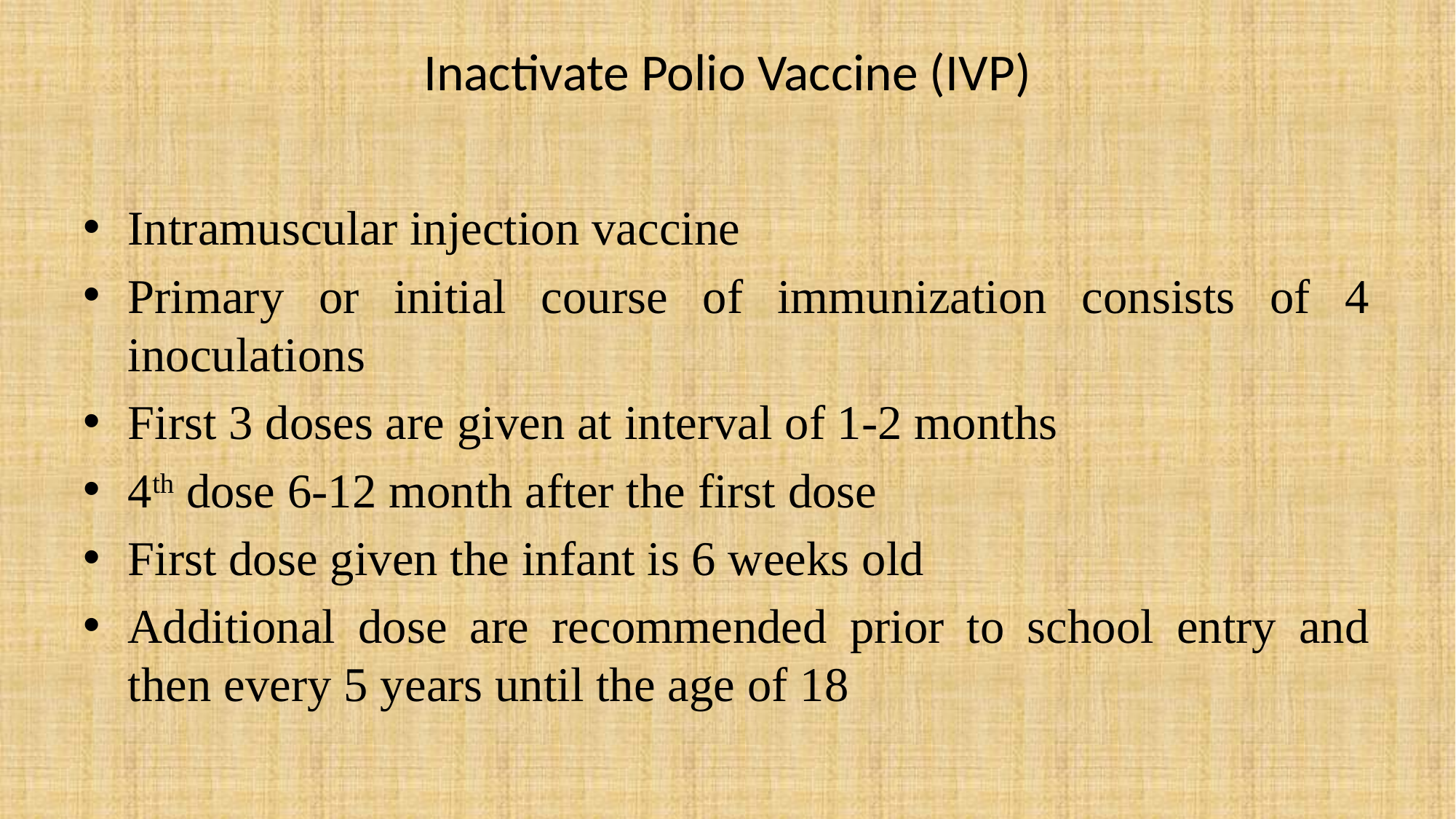

# Inactivate Polio Vaccine (IVP)
Intramuscular injection vaccine
Primary or initial course of immunization consists of 4 inoculations
First 3 doses are given at interval of 1-2 months
4th dose 6-12 month after the first dose
First dose given the infant is 6 weeks old
Additional dose are recommended prior to school entry and then every 5 years until the age of 18